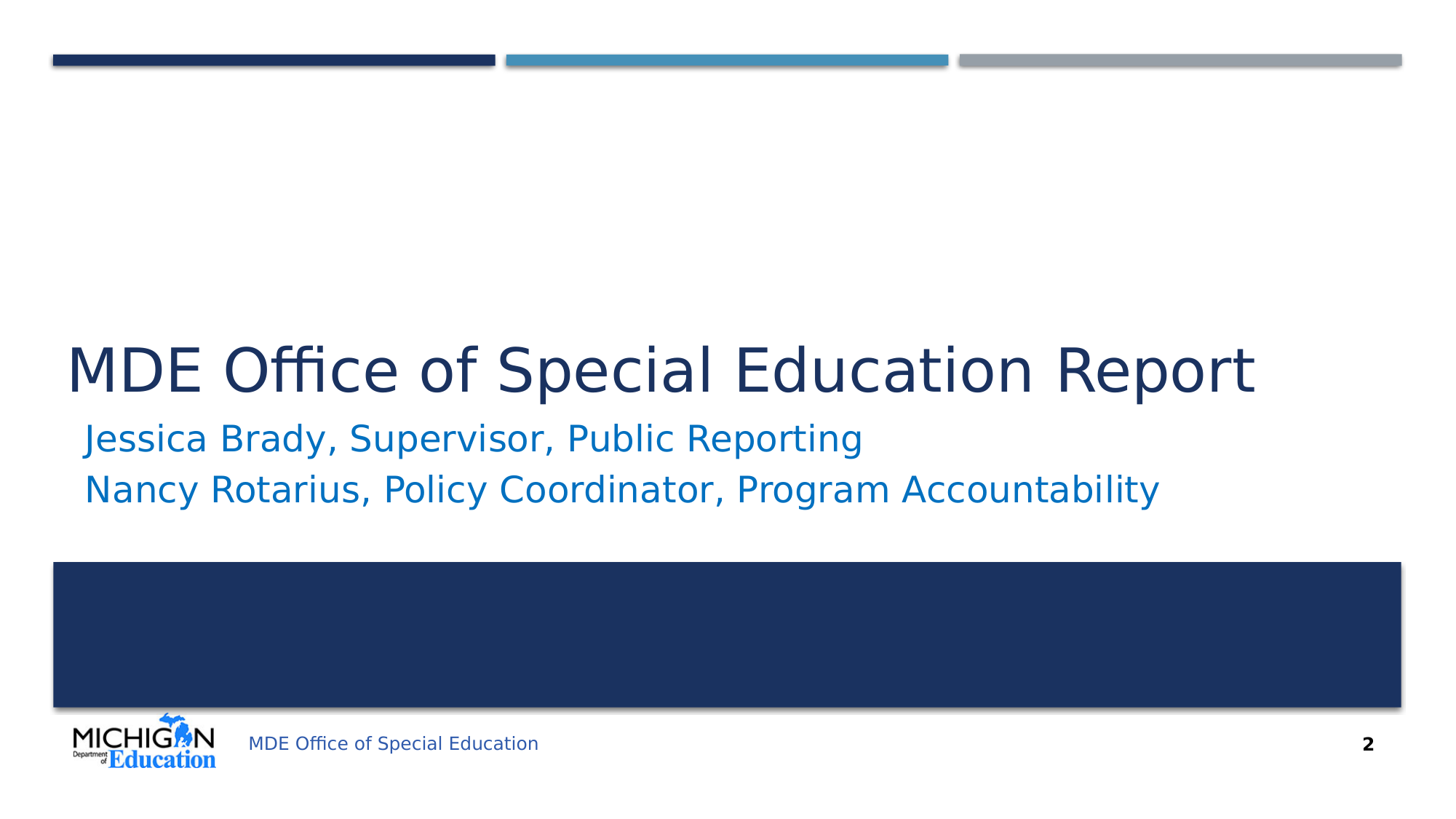

# MDE Office of Special Education Report
Jessica Brady, Supervisor, Public Reporting
Nancy Rotarius, Policy Coordinator, Program Accountability
MDE Office of Special Education
2